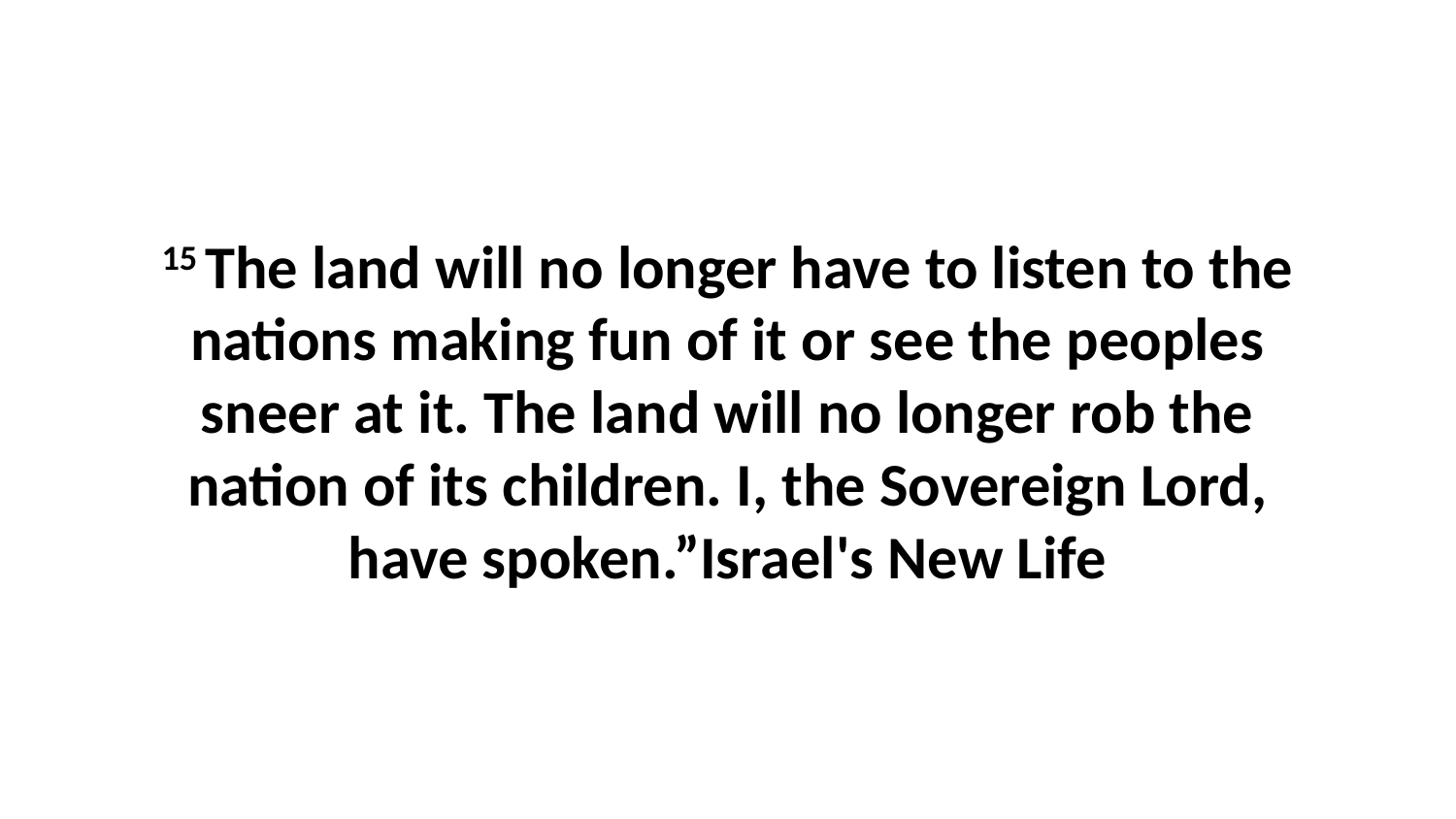

15 The land will no longer have to listen to the nations making fun of it or see the peoples sneer at it. The land will no longer rob the nation of its children. I, the Sovereign Lord, have spoken.”Israel's New Life